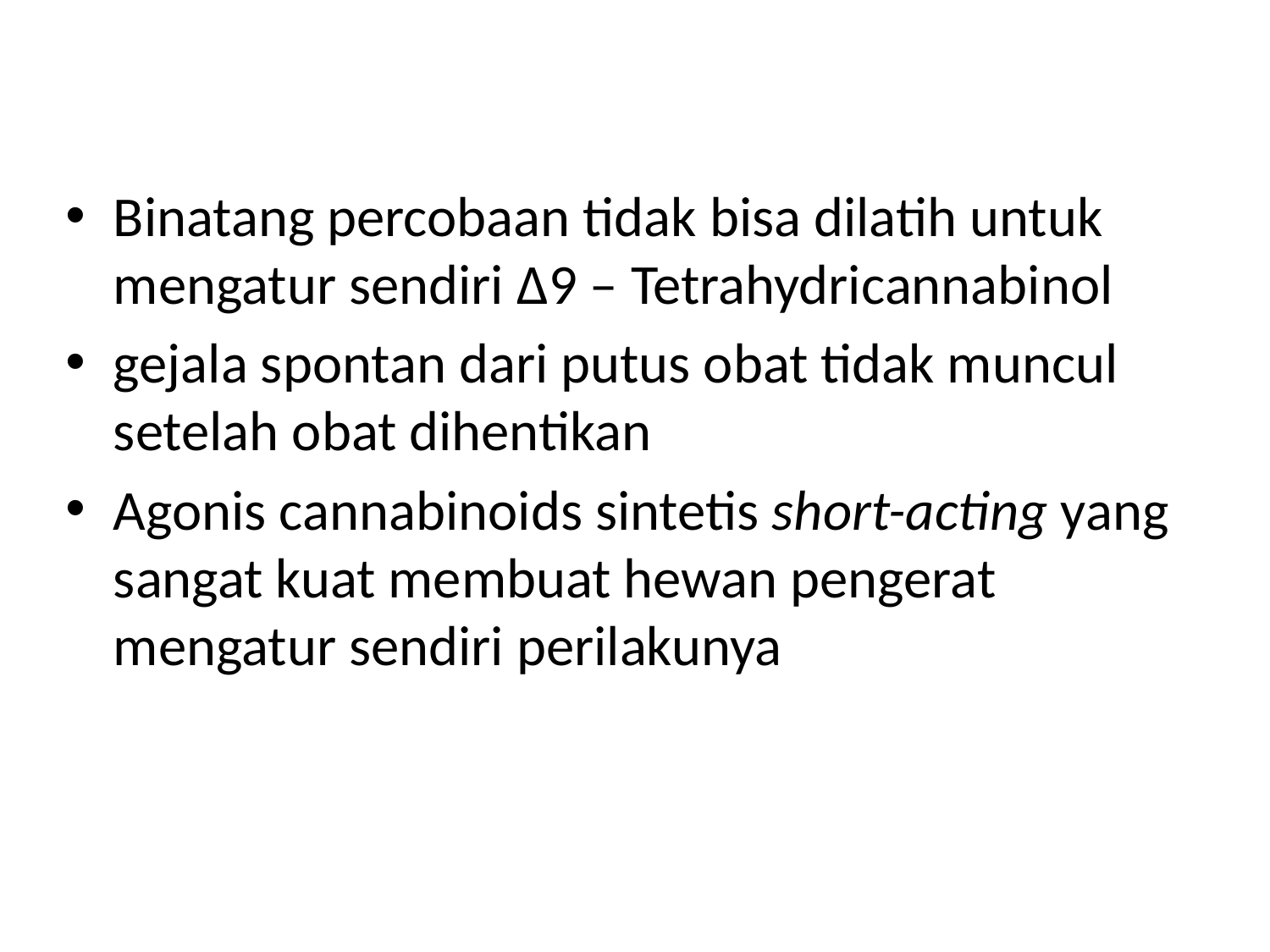

Binatang percobaan tidak bisa dilatih untuk mengatur sendiri Δ9 – Tetrahydricannabinol
gejala spontan dari putus obat tidak muncul setelah obat dihentikan
Agonis cannabinoids sintetis short-acting yang sangat kuat membuat hewan pengerat mengatur sendiri perilakunya